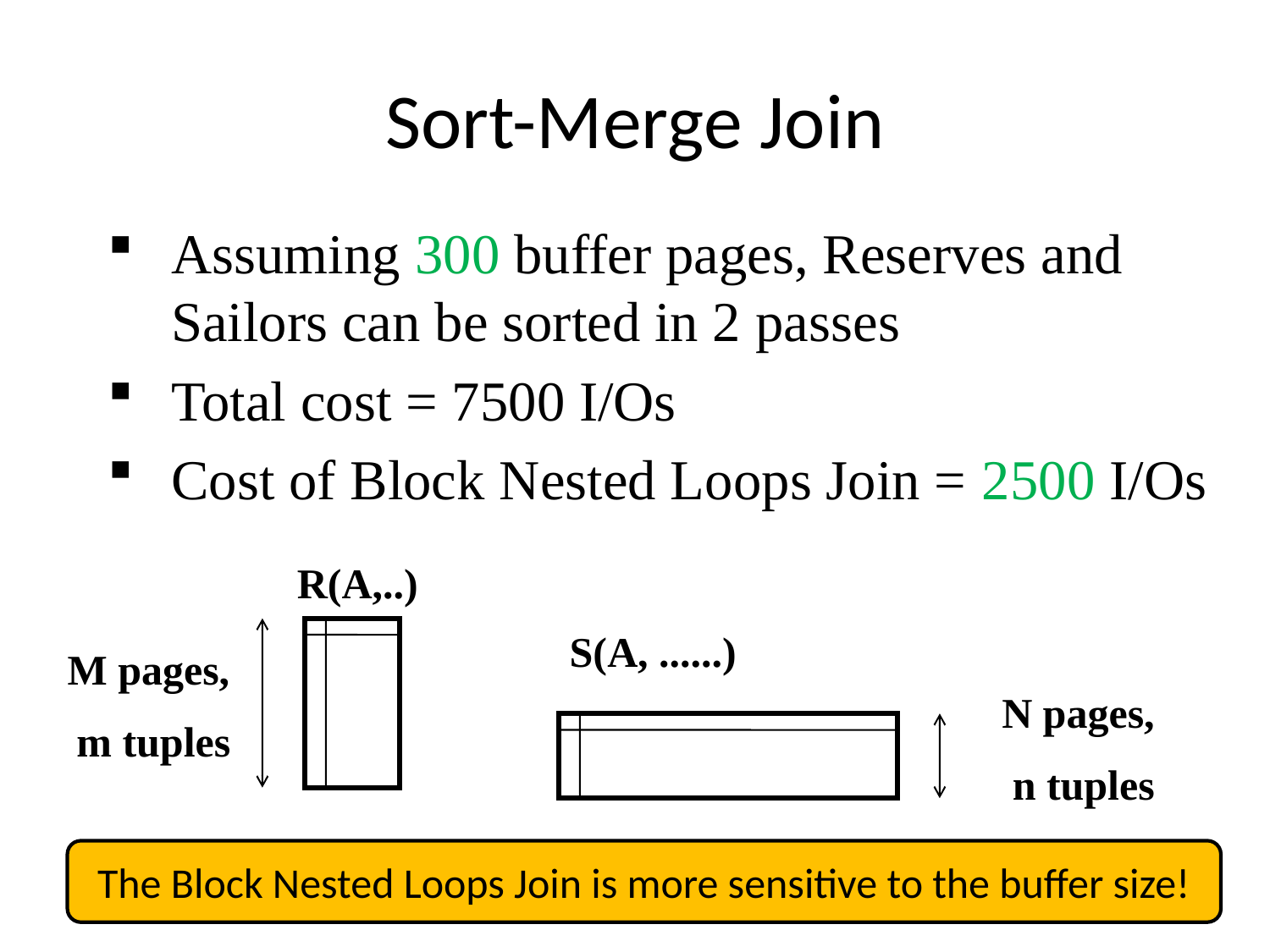

Sort-Merge Join
Assuming 300 buffer pages, Reserves and Sailors can be sorted in 2 passes
Total cost = 7500 I/Os
Cost of Block Nested Loops Join = 2500 I/Os

R(A,..)

S(A, ......)

M pages,
 m tuples
N pages,
 n tuples

The Block Nested Loops Join is more sensitive to the buffer size!